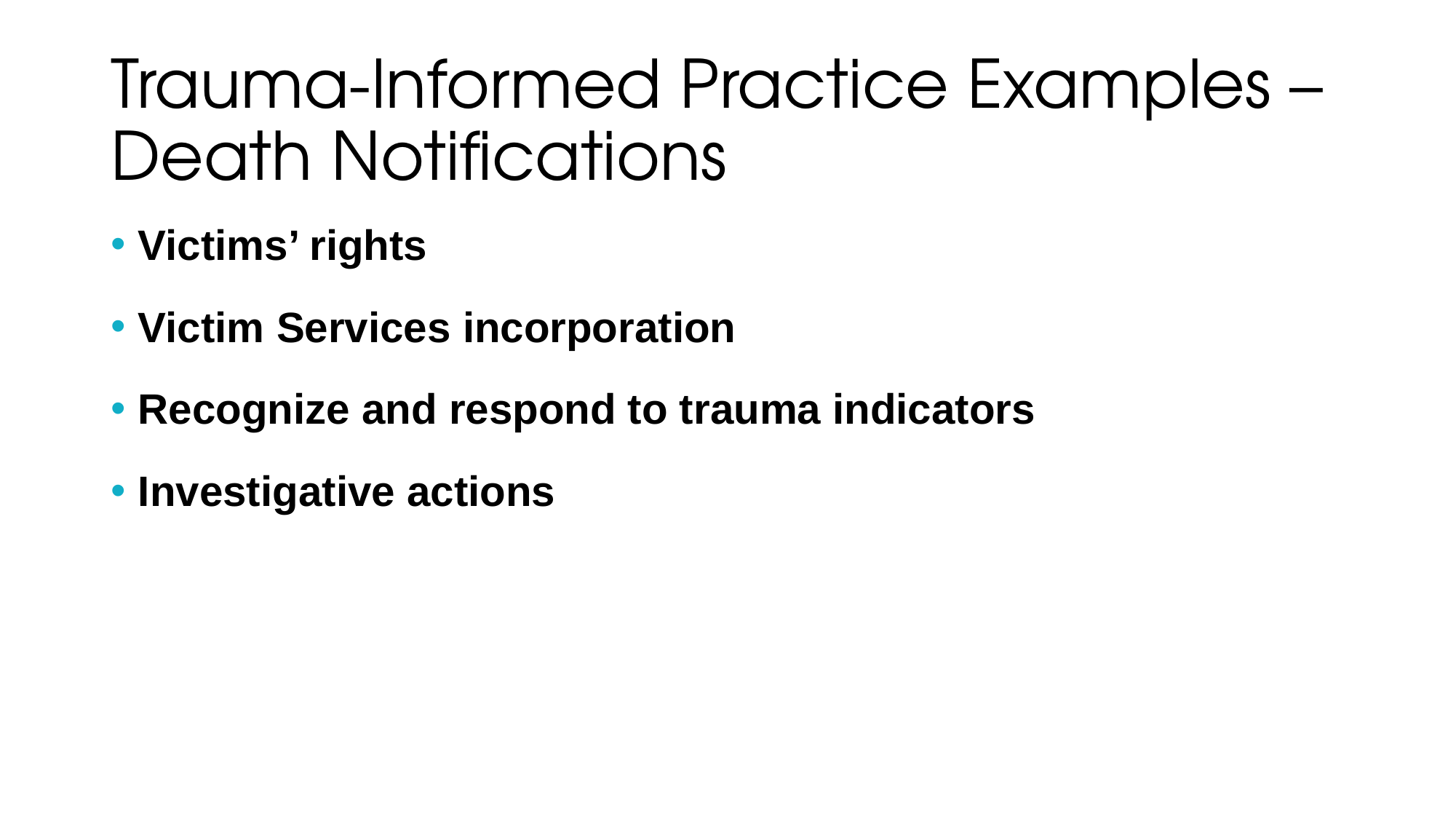

# Trauma-Informed Practice Examples – Death Notifications
Victims’ rights
Victim Services incorporation
Recognize and respond to trauma indicators
Investigative actions